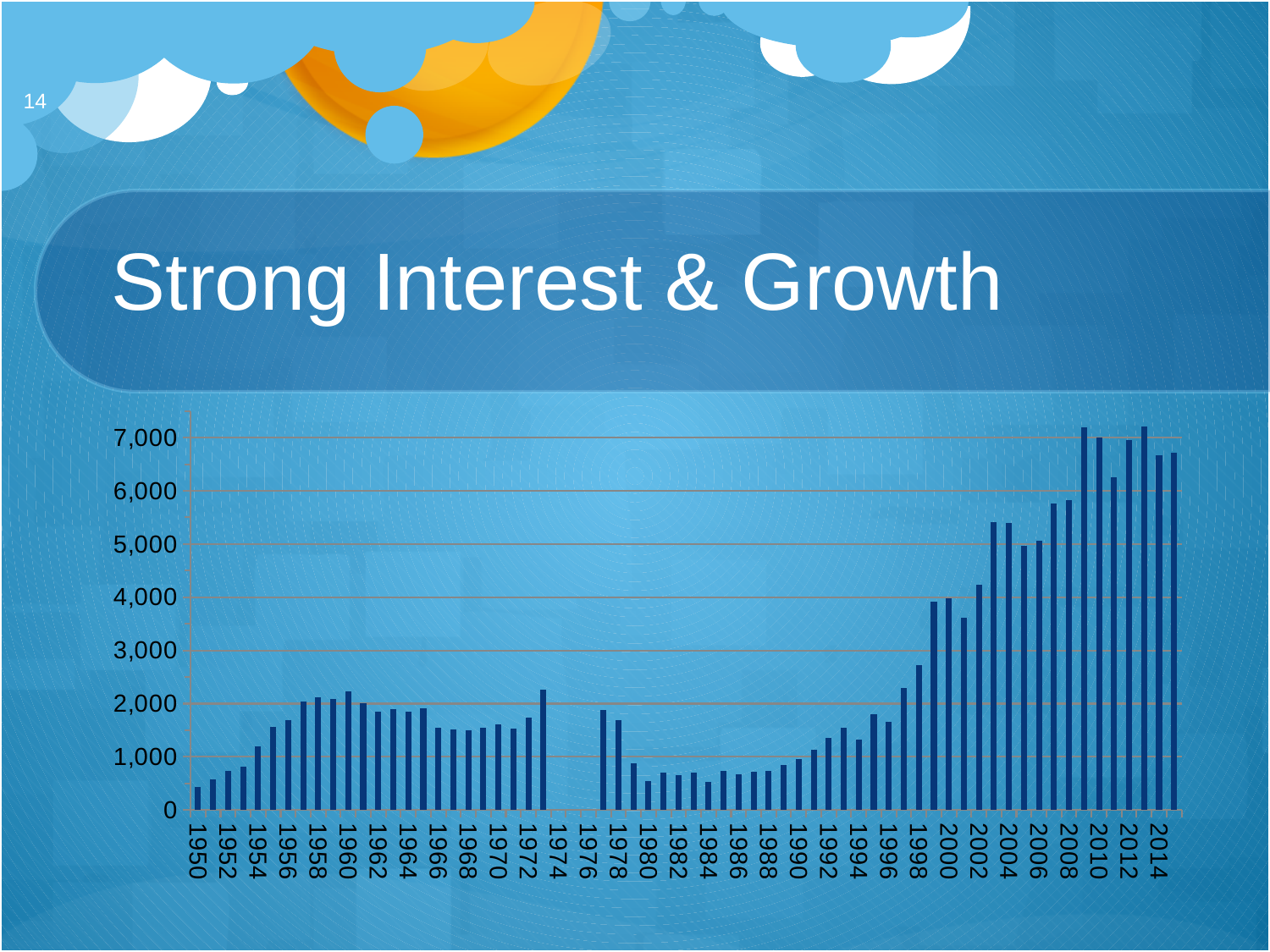

14
# Strong Interest & Growth

### Chart

| Category |  |
|---|---|
| 1950.0 | 429.0 |
| 1951.0 | 577.0 |
| 1952.0 | 738.0 |
| 1953.0 | 822.0 |
| 1954.0 | 1195.0 |
| 1955.0 | 1562.0 |
| 1956.0 | 1684.0 |
| 1957.0 | 2044.0 |
| 1958.0 | 2112.0 |
| 1959.0 | 2080.0 |
| 1960.0 | 2236.0 |
| 1961.0 | 2012.0 |
| 1962.0 | 1856.0 |
| 1963.0 | 1902.0 |
| 1964.0 | 1846.0 |
| 1965.0 | 1920.0 |
| 1966.0 | 1551.0 |
| 1967.0 | 1514.0 |
| 1968.0 | 1497.0 |
| 1969.0 | 1550.0 |
| 1970.0 | 1612.0 |
| 1971.0 | 1534.0 |
| 1972.0 | 1745.0 |
| 1973.0 | 2266.0 |
| 1974.0 | None |
| 1975.0 | None |
| 1976.0 | None |
| 1977.0 | 1880.0 |
| 1978.0 | 1696.0 |
| 1979.0 | 883.0 |
| 1980.0 | 552.0 |
| 1981.0 | 709.0 |
| 1982.0 | 655.0 |
| 1983.0 | 697.0 |
| 1984.0 | 531.0 |
| 1985.0 | 743.0 |
| 1986.0 | 665.0 |
| 1987.0 | 714.0 |
| 1988.0 | 742.0 |
| 1989.0 | 854.0 |
| 1990.0 | 954.0 |
| 1991.0 | 1132.0 |
| 1992.0 | 1361.0 |
| 1993.0 | 1549.0 |
| 1994.0 | 1325.0 |
| 1995.0 | 1802.0 |
| 1996.0 | 1655.0 |
| 1997.0 | 2290.0 |
| 1998.0 | 2720.0 |
| 1999.0 | 3915.0 |
| 2000.0 | 3982.0 |
| 2001.0 | 3623.0 |
| 2002.0 | 4232.0 |
| 2003.0 | 5417.0 |
| 2004.0 | 5394.0 |
| 2005.0 | 4963.0 |
| 2006.0 | 5058.0 |
| 2007.0 | 5766.0 |
| 2008.0 | 5829.0 |
| 2009.0 | 7190.0 |
| 2010.0 | 6994.0 |
| 2011.0 | 6257.0 |
| 2012.0 | 6957.0 |
| 2013.0 | 7208.0 |
| 2014.0 | 6665.0 |
| 2015.0 | 6709.0 |